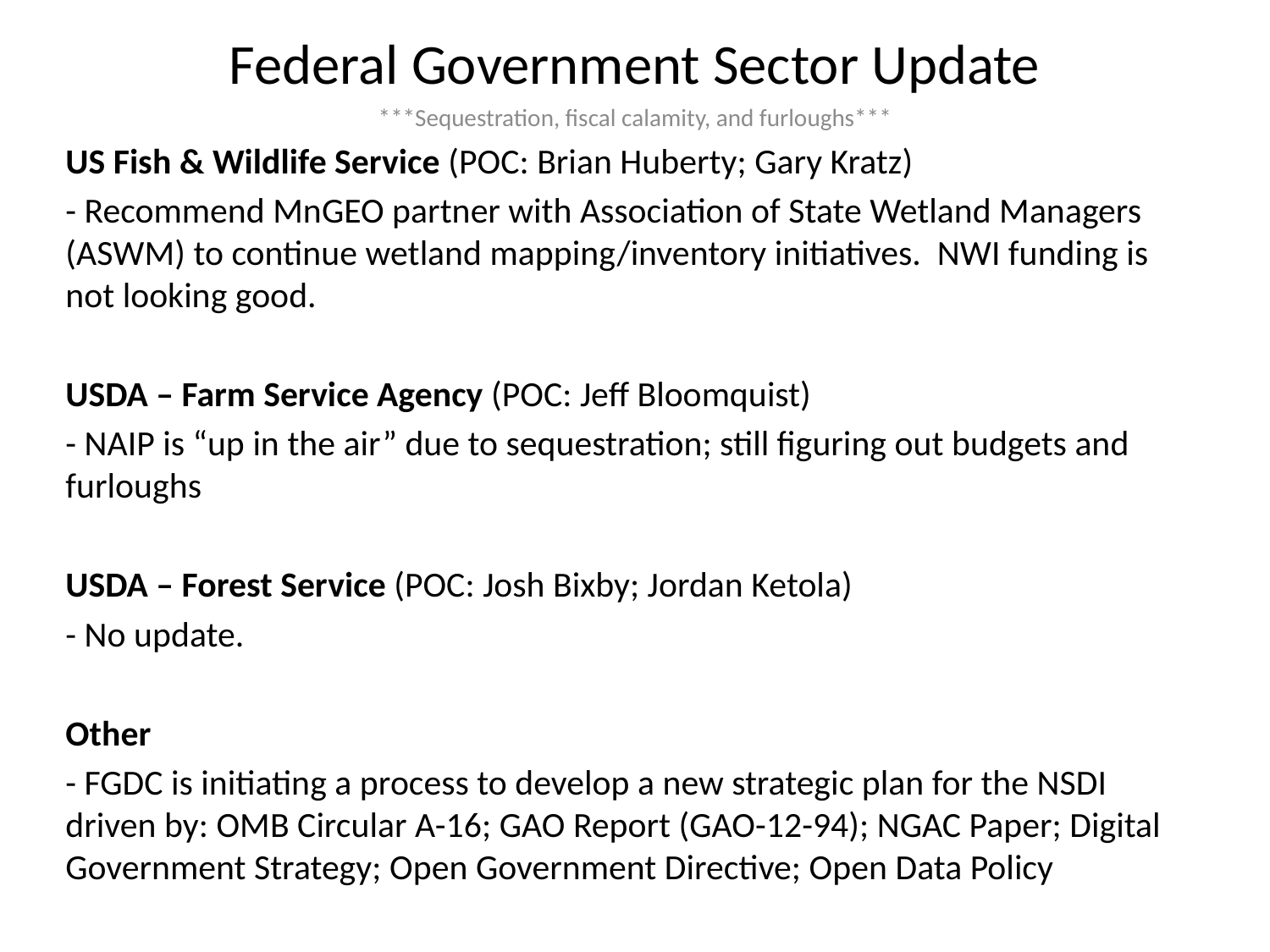

# Federal Government Sector Update
***Sequestration, fiscal calamity, and furloughs***
US Fish & Wildlife Service (POC: Brian Huberty; Gary Kratz)
- Recommend MnGEO partner with Association of State Wetland Managers (ASWM) to continue wetland mapping/inventory initiatives.  NWI funding is not looking good.

USDA – Farm Service Agency (POC: Jeff Bloomquist)
- NAIP is “up in the air” due to sequestration; still figuring out budgets and furloughs

USDA – Forest Service (POC: Josh Bixby; Jordan Ketola)
- No update.

Other
- FGDC is initiating a process to develop a new strategic plan for the NSDI driven by: OMB Circular A-16; GAO Report (GAO-12-94); NGAC Paper; Digital Government Strategy; Open Government Directive; Open Data Policy